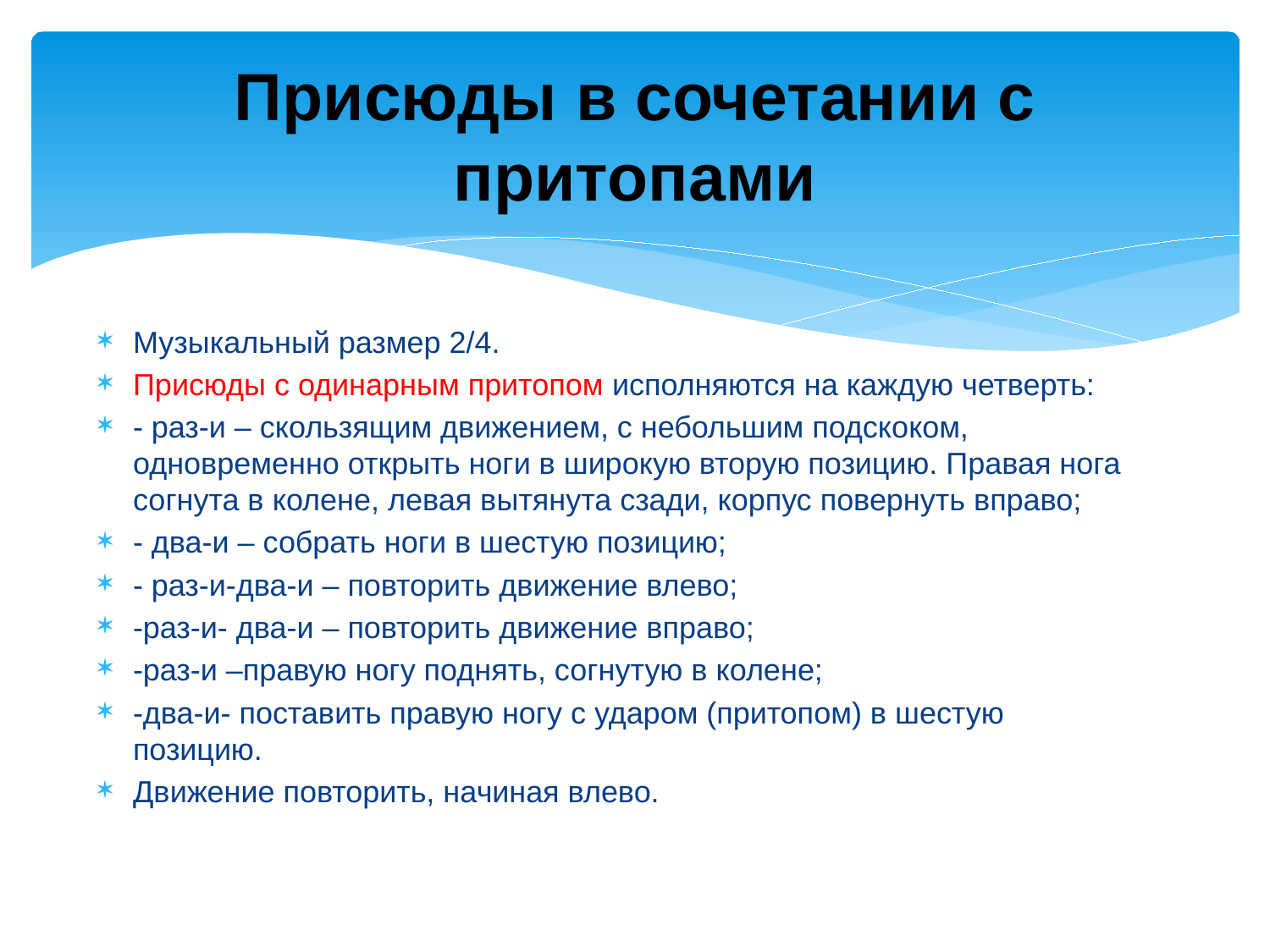

# Присюды в сочетании с притопами
Музыкальный размер 2/4.
Присюды с одинарным притопом исполняются на каждую четверть:
- раз-и – скользящим движением, с небольшим подскоком, одновременно открыть ноги в широкую вторую позицию. Правая нога согнута в колене, левая вытянута сзади, корпус повернуть вправо;
- два-и – собрать ноги в шестую позицию;
- раз-и-два-и – повторить движение влево;
-раз-и- два-и – повторить движение вправо;
-раз-и –правую ногу поднять, согнутую в колене;
-два-и- поставить правую ногу с ударом (притопом) в шестую позицию.
Движение повторить, начиная влево.